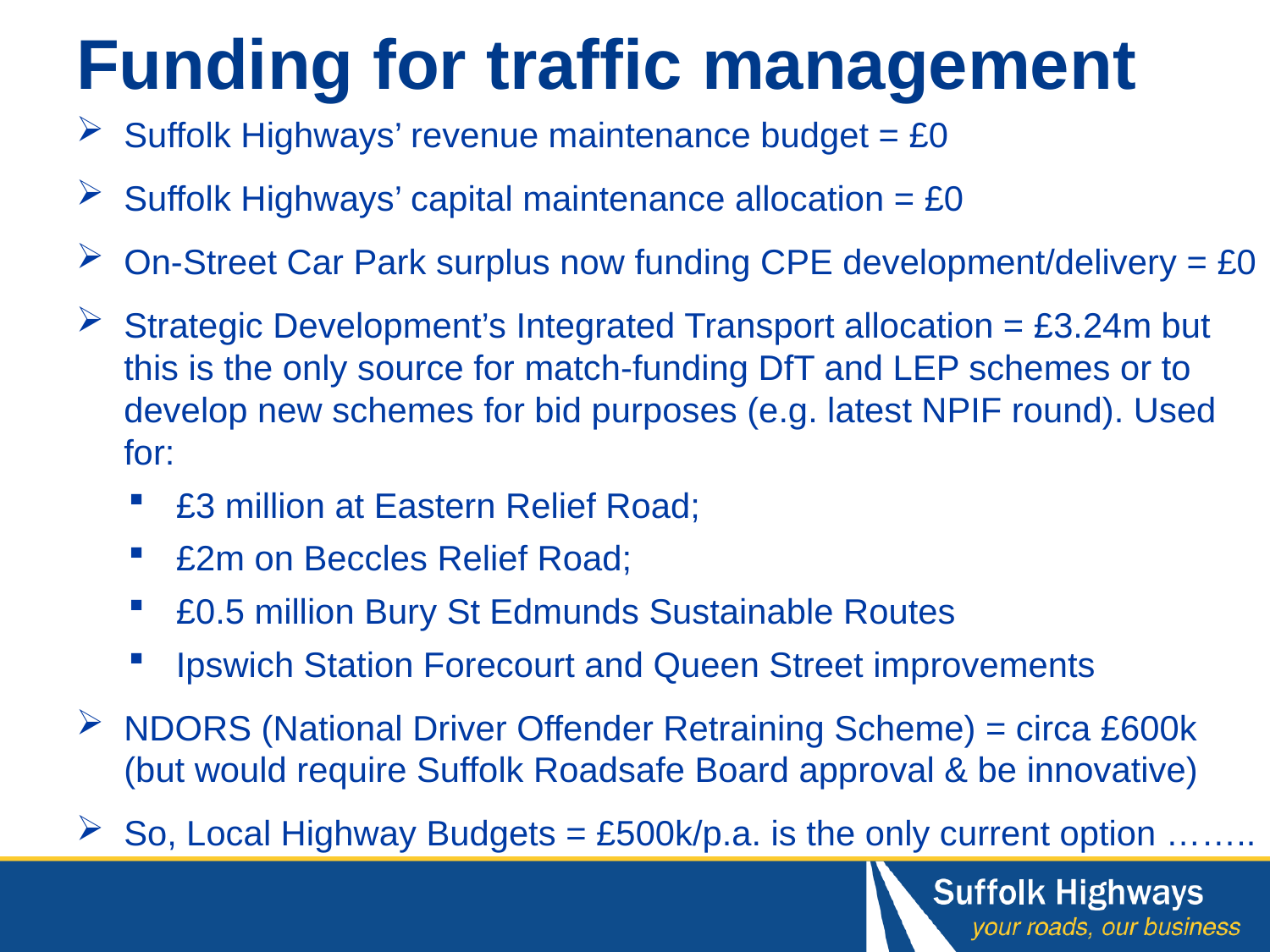

# Funding for traffic management
Suffolk Highways’ revenue maintenance budget = £0
Suffolk Highways’ capital maintenance allocation = £0
On-Street Car Park surplus now funding CPE development/delivery = £0
Strategic Development’s Integrated Transport allocation = £3.24m but this is the only source for match-funding DfT and LEP schemes or to develop new schemes for bid purposes (e.g. latest NPIF round). Used for:
£3 million at Eastern Relief Road;
£2m on Beccles Relief Road;
£0.5 million Bury St Edmunds Sustainable Routes
Ipswich Station Forecourt and Queen Street improvements
NDORS (National Driver Offender Retraining Scheme) = circa £600k (but would require Suffolk Roadsafe Board approval & be innovative)
So, Local Highway Budgets = £500k/p.a. is the only current option ……..